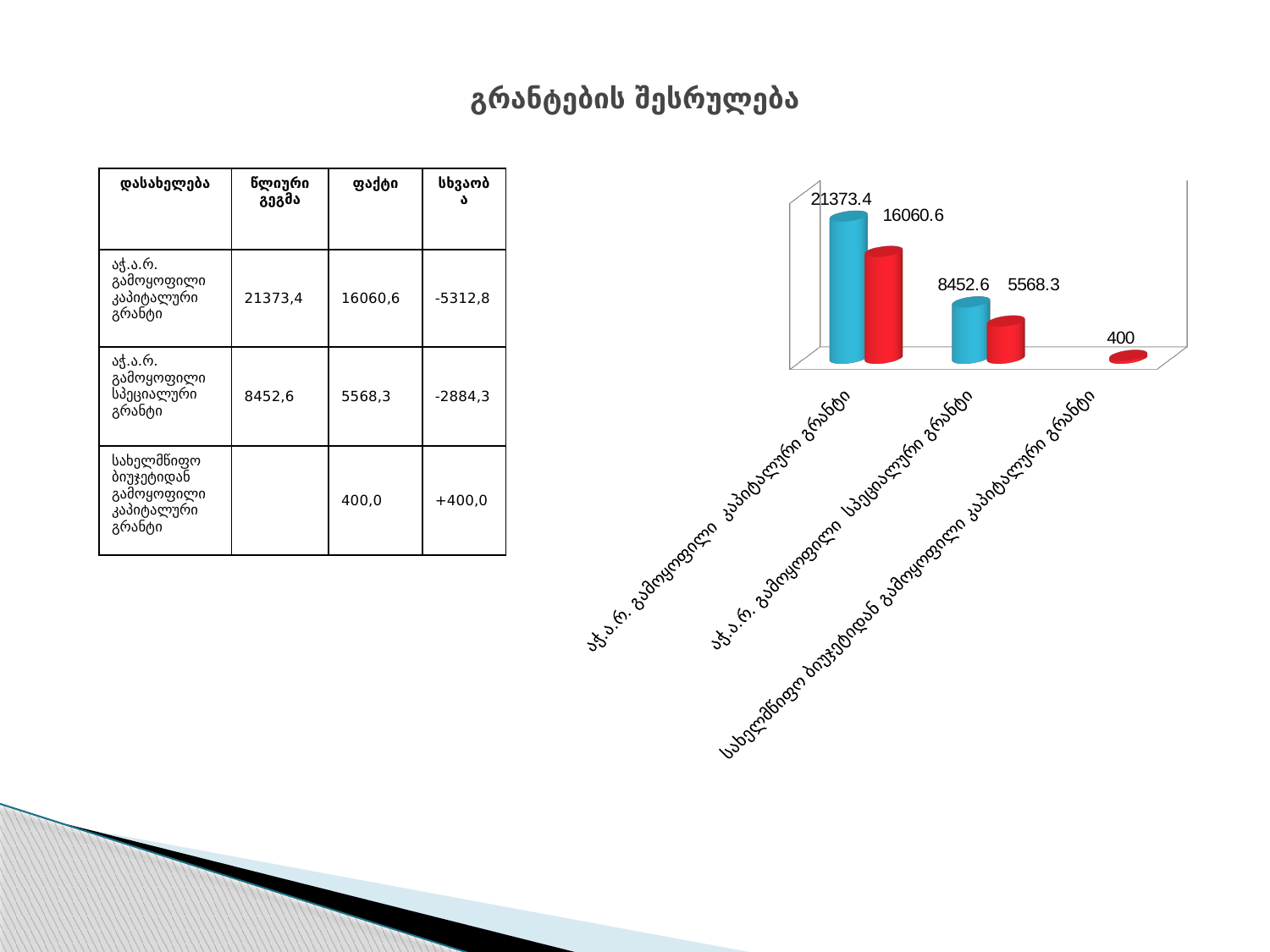

# გრანტების შესრულება
| დასახელება | წლიური გეგმა | ფაქტი | სხვაობა |
| --- | --- | --- | --- |
| აჭ.ა.რ. გამოყოფილი კაპიტალური გრანტი | 21373,4 | 16060,6 | -5312,8 |
| აჭ.ა.რ. გამოყოფილი სპეციალური გრანტი | 8452,6 | 5568,3 | -2884,3 |
| სახელმწიფო ბიუჯეტიდან გამოყოფილი კაპიტალური გრანტი |  | 400,0 | +400,0 |

[unsupported chart]